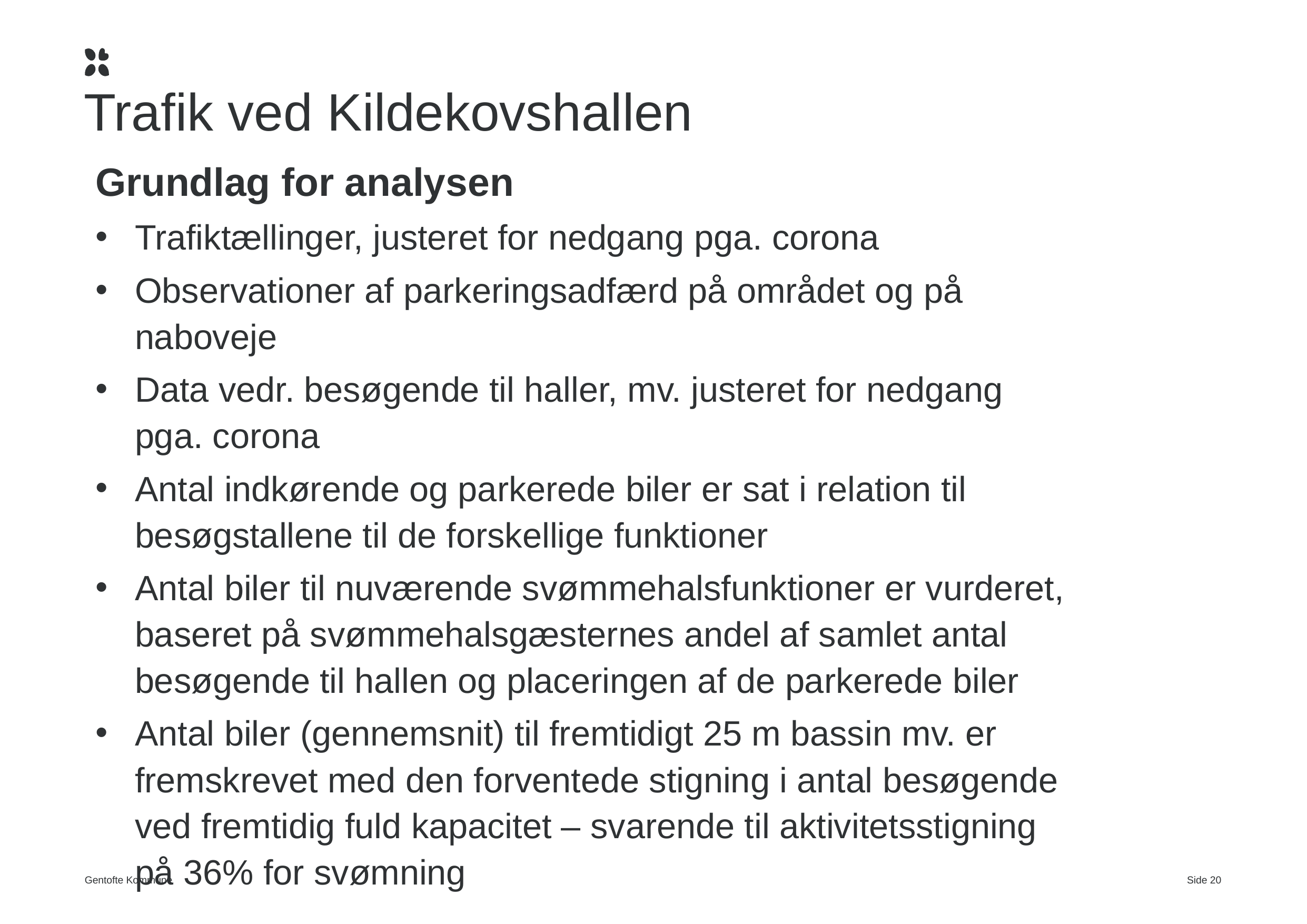

# Trafik ved Kildekovshallen
Grundlag for analysen
Trafiktællinger, justeret for nedgang pga. corona
Observationer af parkeringsadfærd på området og på naboveje
Data vedr. besøgende til haller, mv. justeret for nedgang pga. corona
Antal indkørende og parkerede biler er sat i relation til besøgstallene til de forskellige funktioner
Antal biler til nuværende svømmehalsfunktioner er vurderet, baseret på svømmehalsgæsternes andel af samlet antal besøgende til hallen og placeringen af de parkerede biler
Antal biler (gennemsnit) til fremtidigt 25 m bassin mv. er fremskrevet med den forventede stigning i antal besøgende ved fremtidig fuld kapacitet – svarende til aktivitetsstigning på 36% for svømning

Side 20